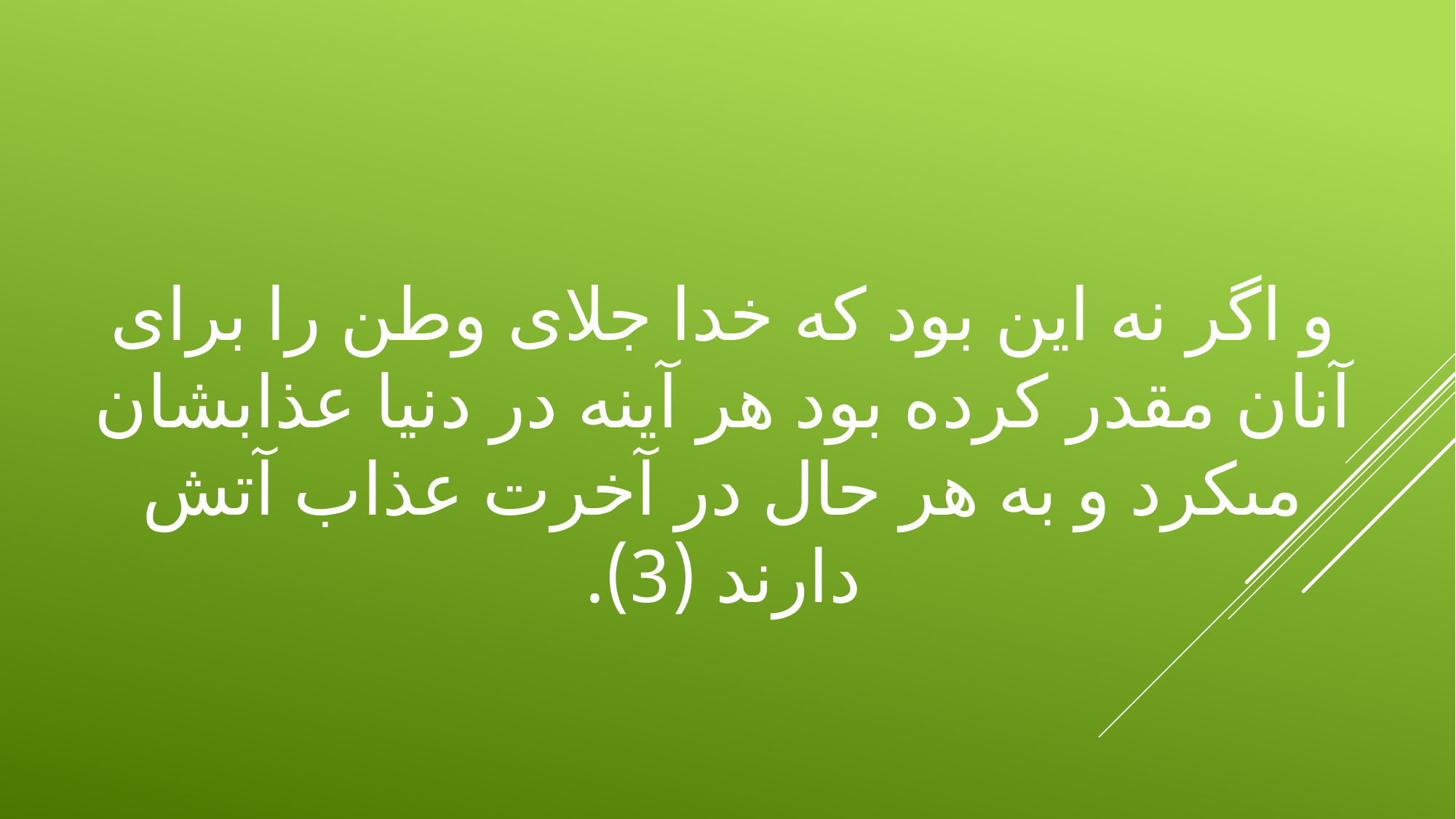

# و اگر نه اين بود كه خدا جلاى وطن را براى آنان مقدر كرده بود هر آينه در دنيا عذابشان مى‏كرد و به هر حال در آخرت عذاب آتش دارند (3).